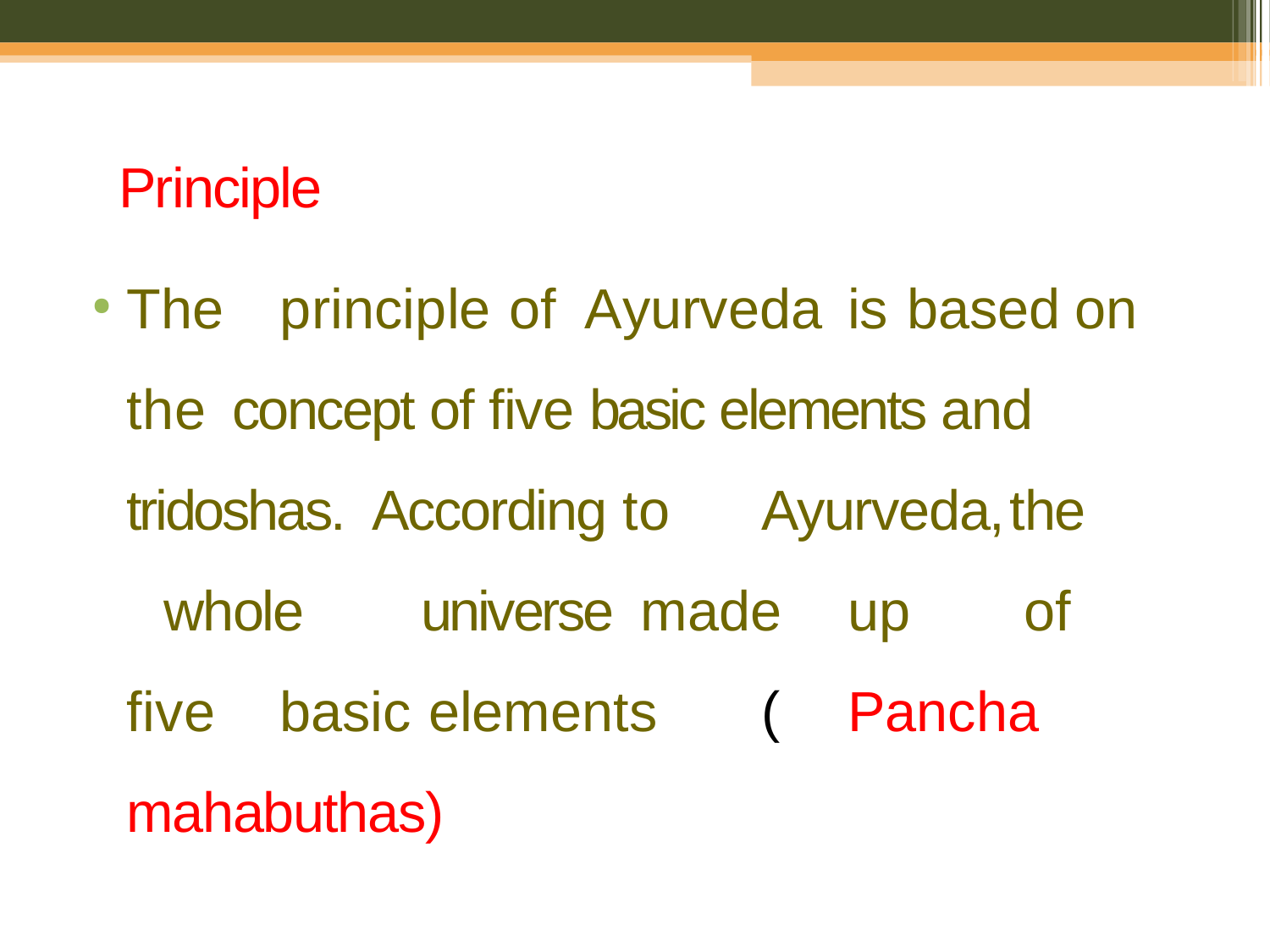

Principle
The	principle			of	Ayurveda	is	based		on	the  concept of five basic elements and tridoshas.  According	to	Ayurveda,	the		whole		universe  made	up		of		five	basic		elements	(	Pancha  mahabuthas)